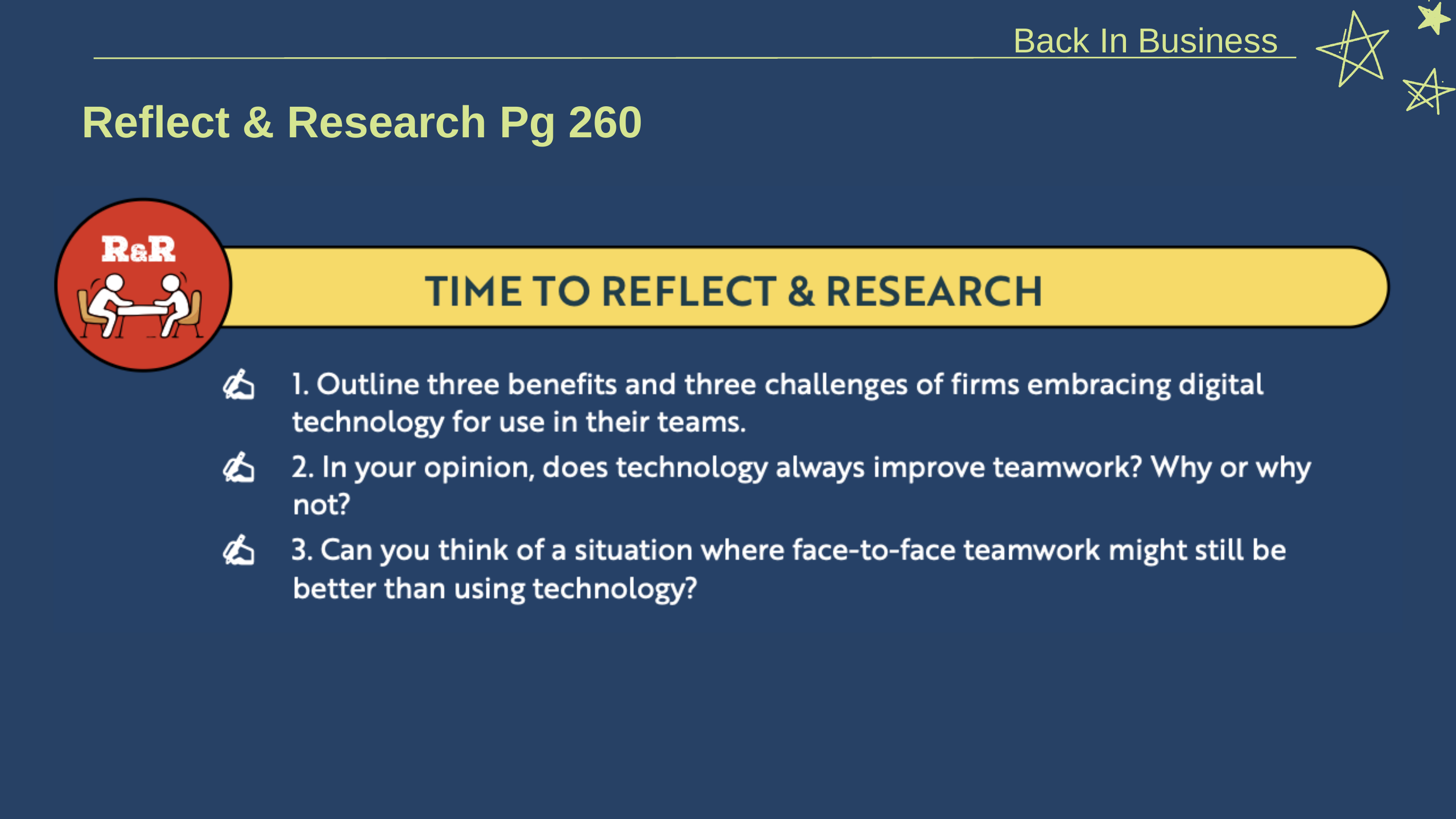

Back In Business

Reflect & Research Pg 260